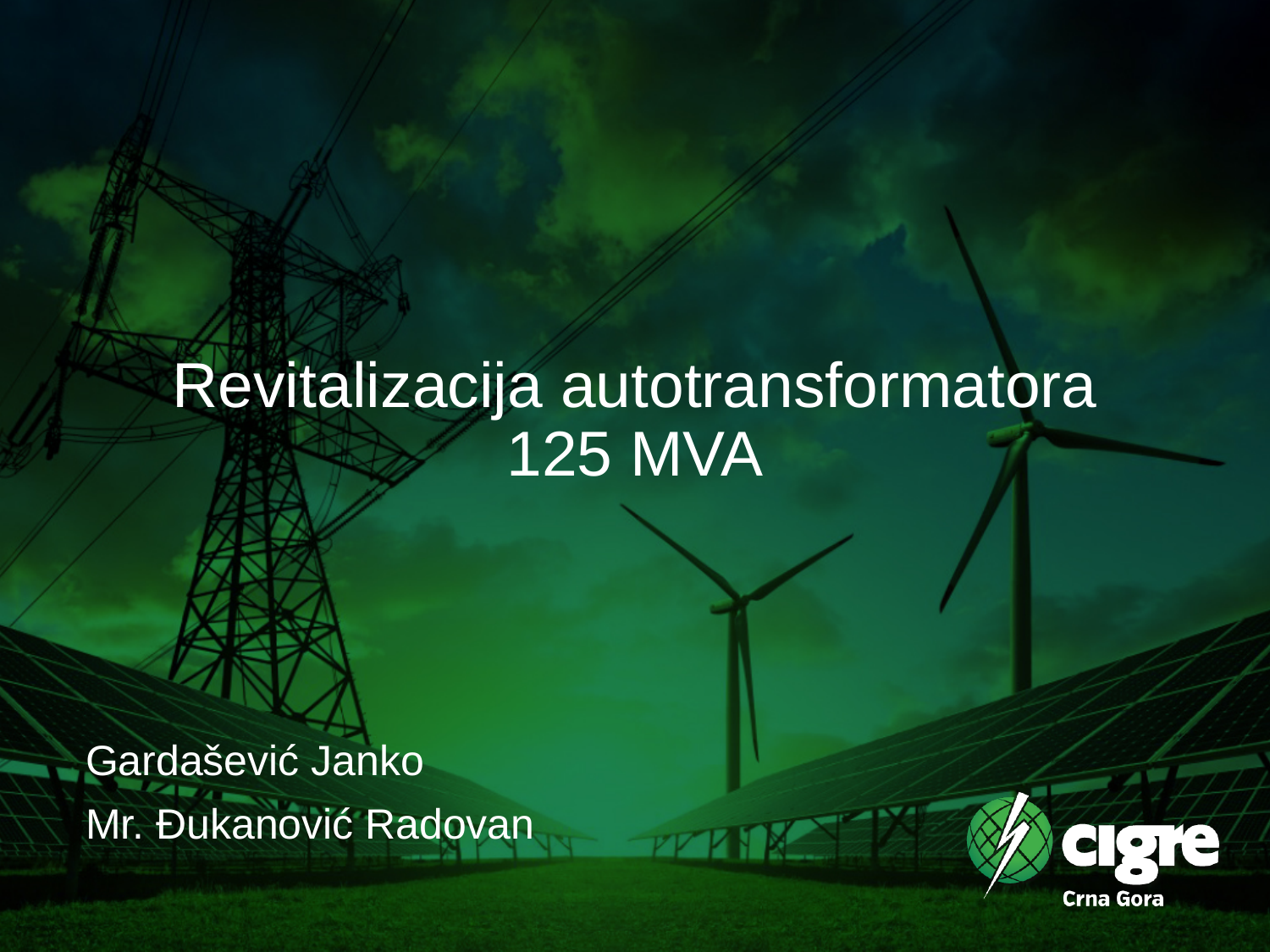

# Revitalizacija autotransformatora 125 MVA
Gardašević Janko
Mr. Đukanović Radovan